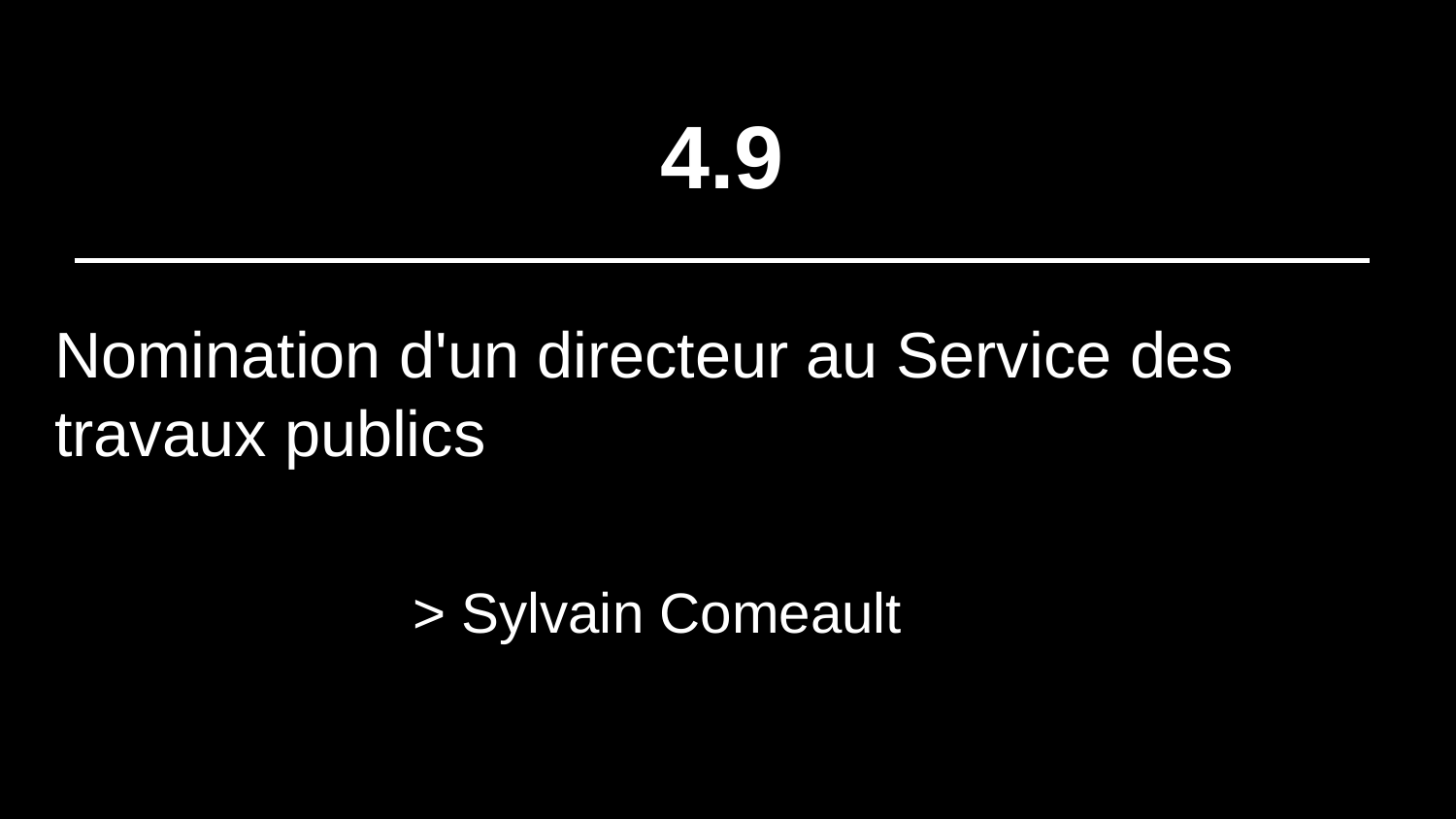

# 4.9
Nomination d'un directeur au Service des travaux publics

> Sylvain Comeault